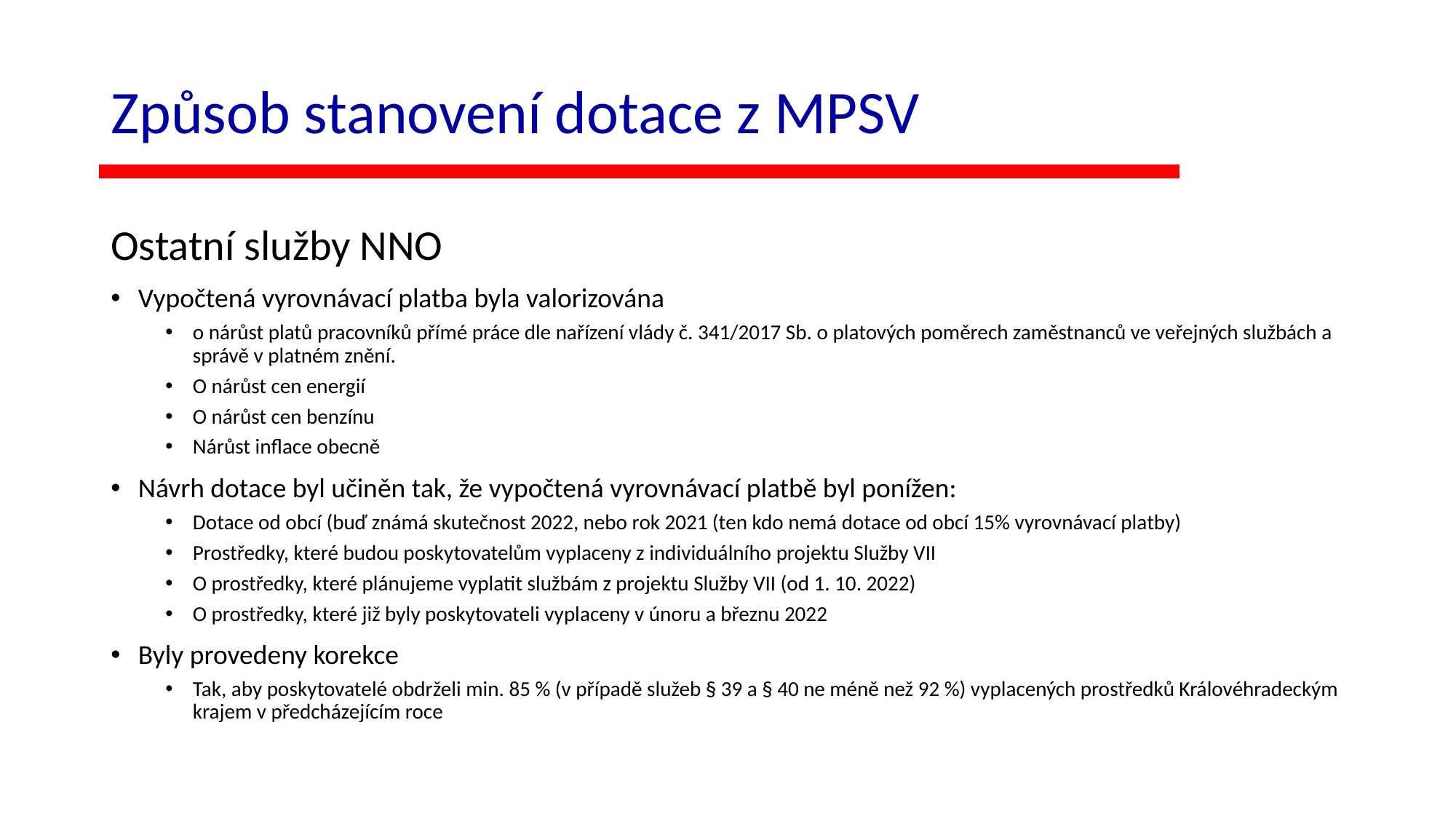

# Způsob stanovení dotace z MPSV

Ostatní služby NNO
Vypočtená vyrovnávací platba byla valorizována
o nárůst platů pracovníků přímé práce dle nařízení vlády č. 341/2017 Sb. o platových poměrech zaměstnanců ve veřejných službách a správě v platném znění.
O nárůst cen energií
O nárůst cen benzínu
Nárůst inflace obecně
Návrh dotace byl učiněn tak, že vypočtená vyrovnávací platbě byl ponížen:
Dotace od obcí (buď známá skutečnost 2022, nebo rok 2021 (ten kdo nemá dotace od obcí 15% vyrovnávací platby)
Prostředky, které budou poskytovatelům vyplaceny z individuálního projektu Služby VII
O prostředky, které plánujeme vyplatit službám z projektu Služby VII (od 1. 10. 2022)
O prostředky, které již byly poskytovateli vyplaceny v únoru a březnu 2022
Byly provedeny korekce
Tak, aby poskytovatelé obdrželi min. 85 % (v případě služeb § 39 a § 40 ne méně než 92 %) vyplacených prostředků Královéhradeckým krajem v předcházejícím roce